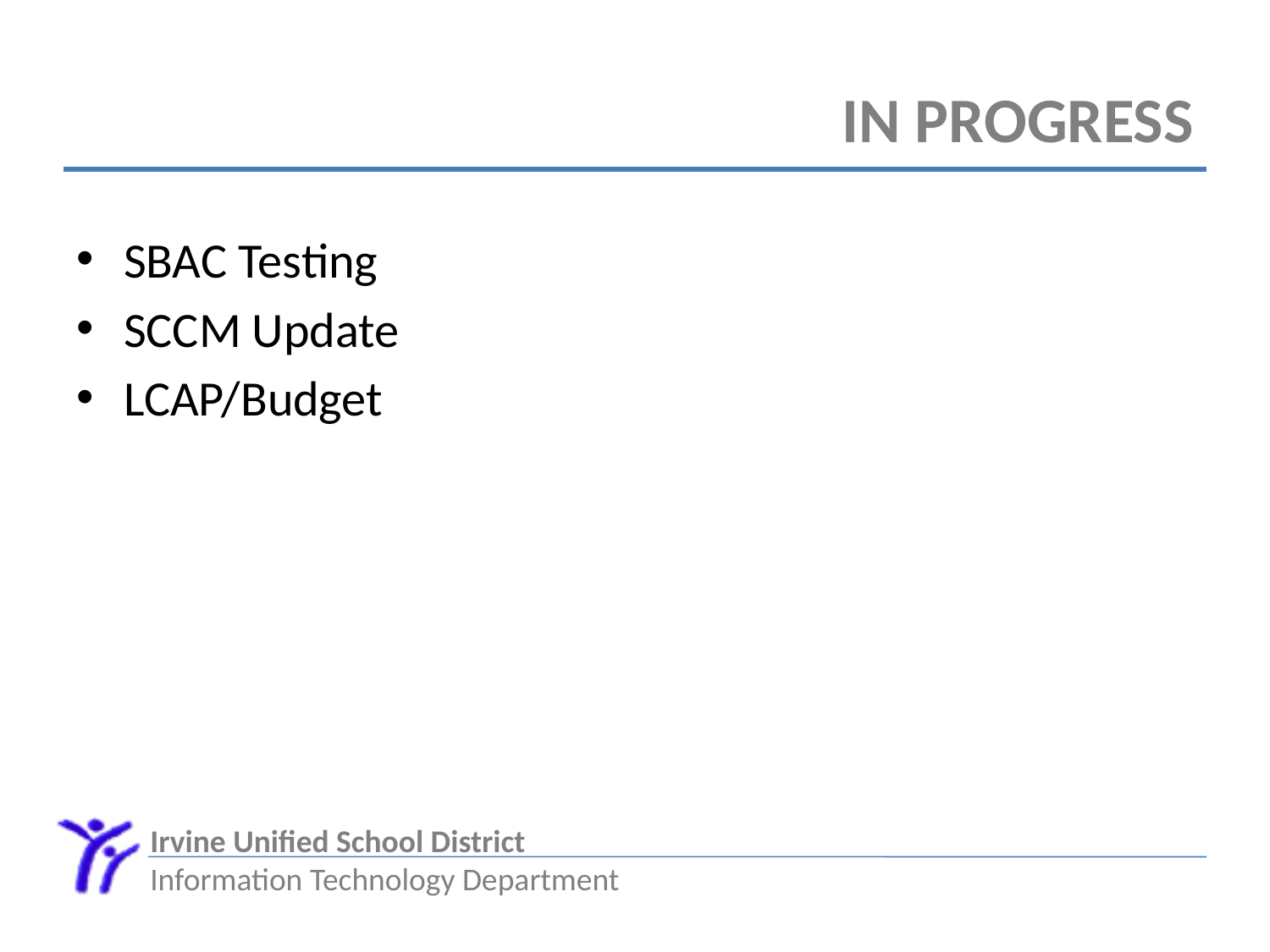

# In Progress
SBAC Testing
SCCM Update
LCAP/Budget